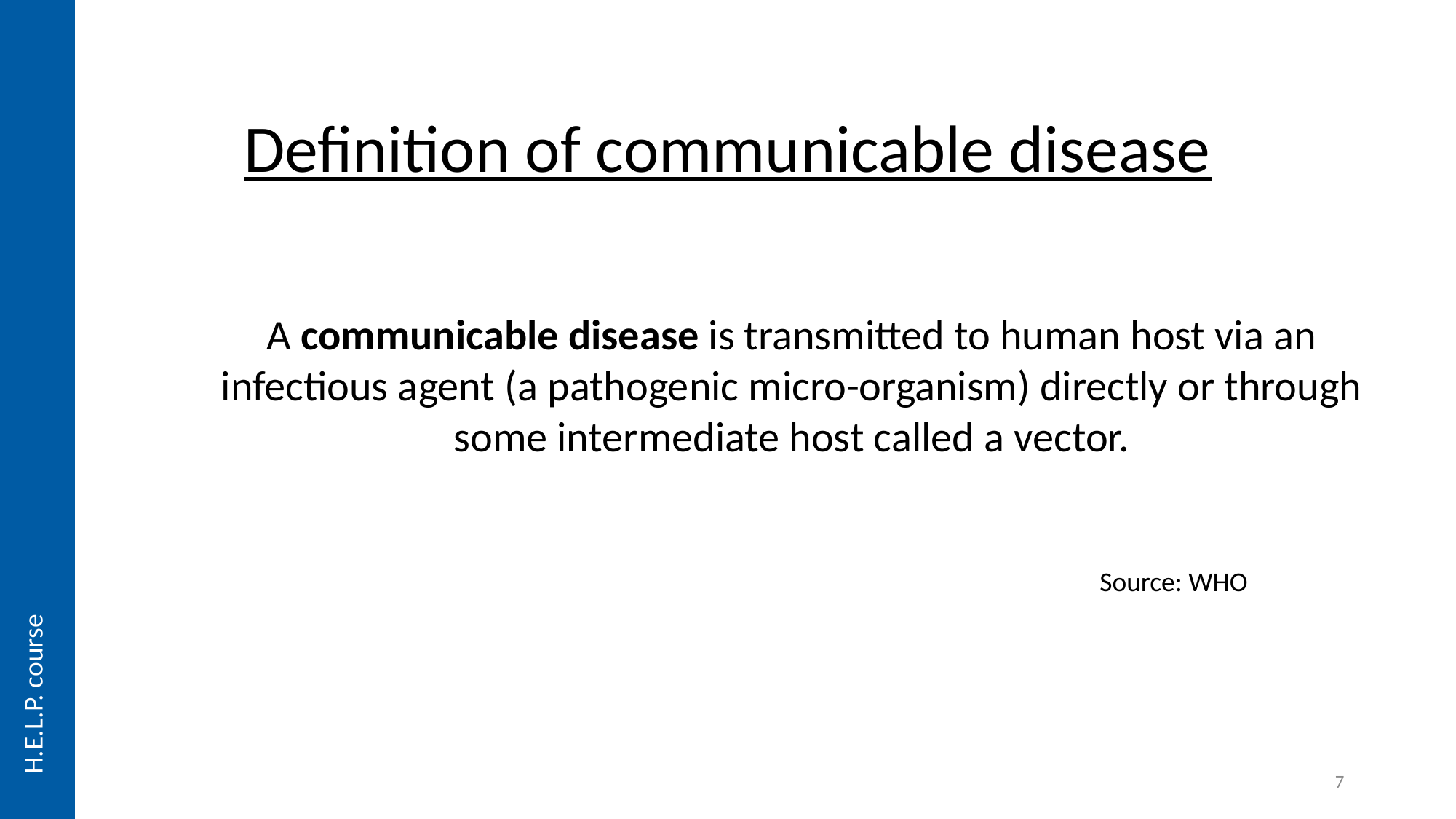

# Definition of communicable disease
A communicable disease is transmitted to human host via an infectious agent (a pathogenic micro-organism) directly or through some intermediate host called a vector.
Source: WHO
H.E.L.P. course
7